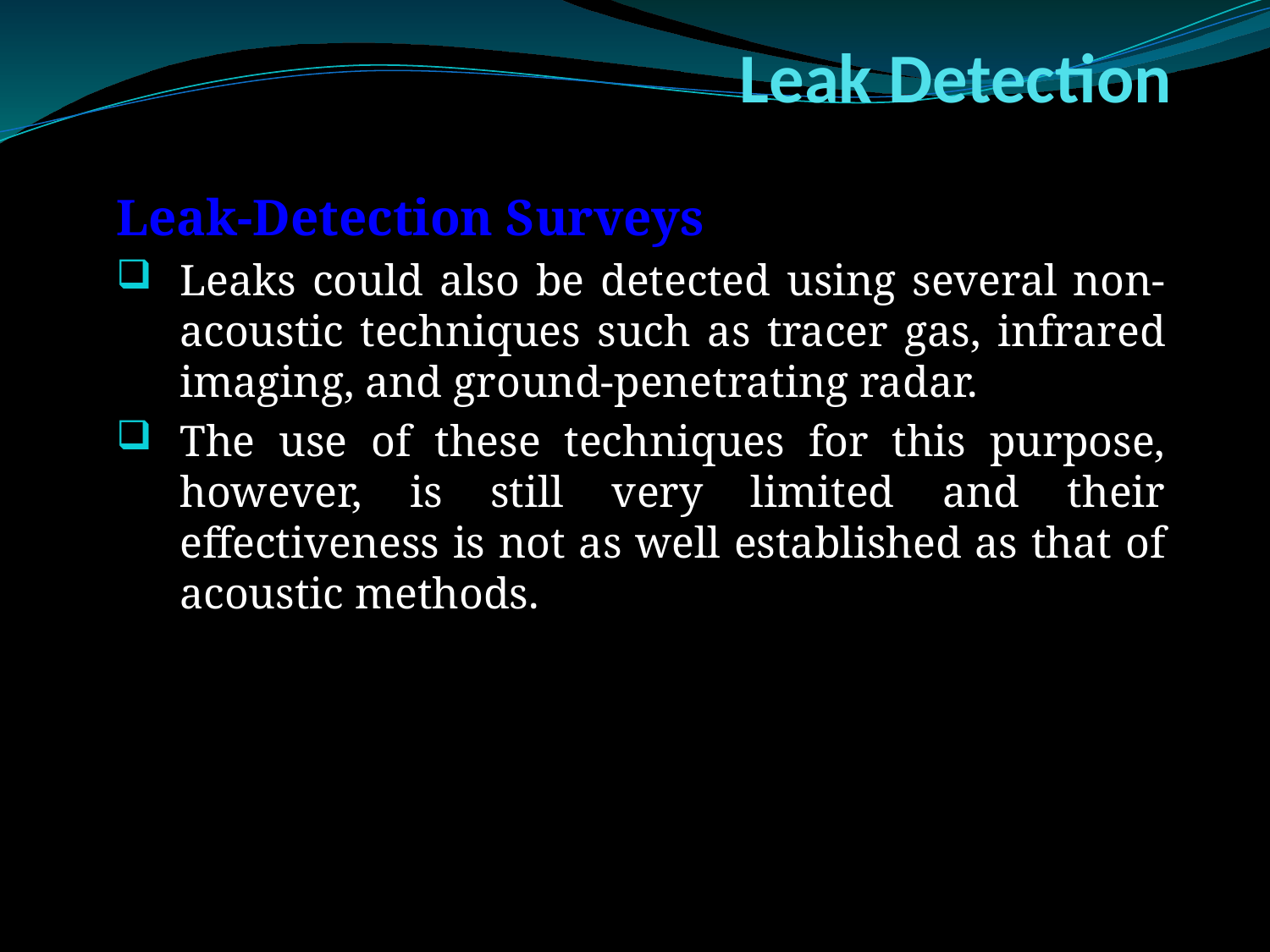

# Leak Detection
Leak-Detection Surveys
Leaks could also be detected using several non-acoustic techniques such as tracer gas, infrared imaging, and ground-penetrating radar.
The use of these techniques for this purpose, however, is still very limited and their effectiveness is not as well established as that of acoustic methods.